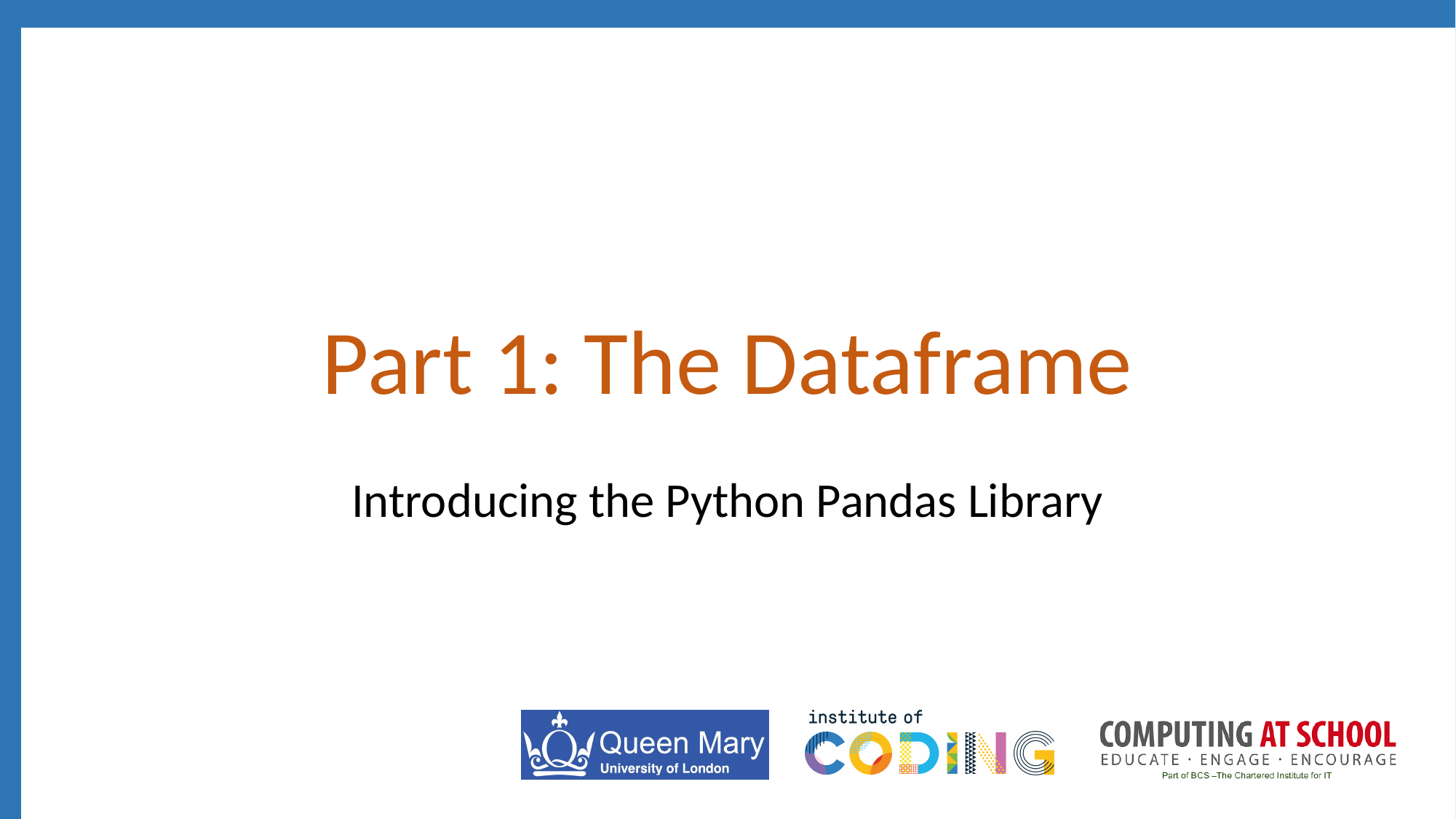

# Part 1: The Dataframe
Introducing the Python Pandas Library